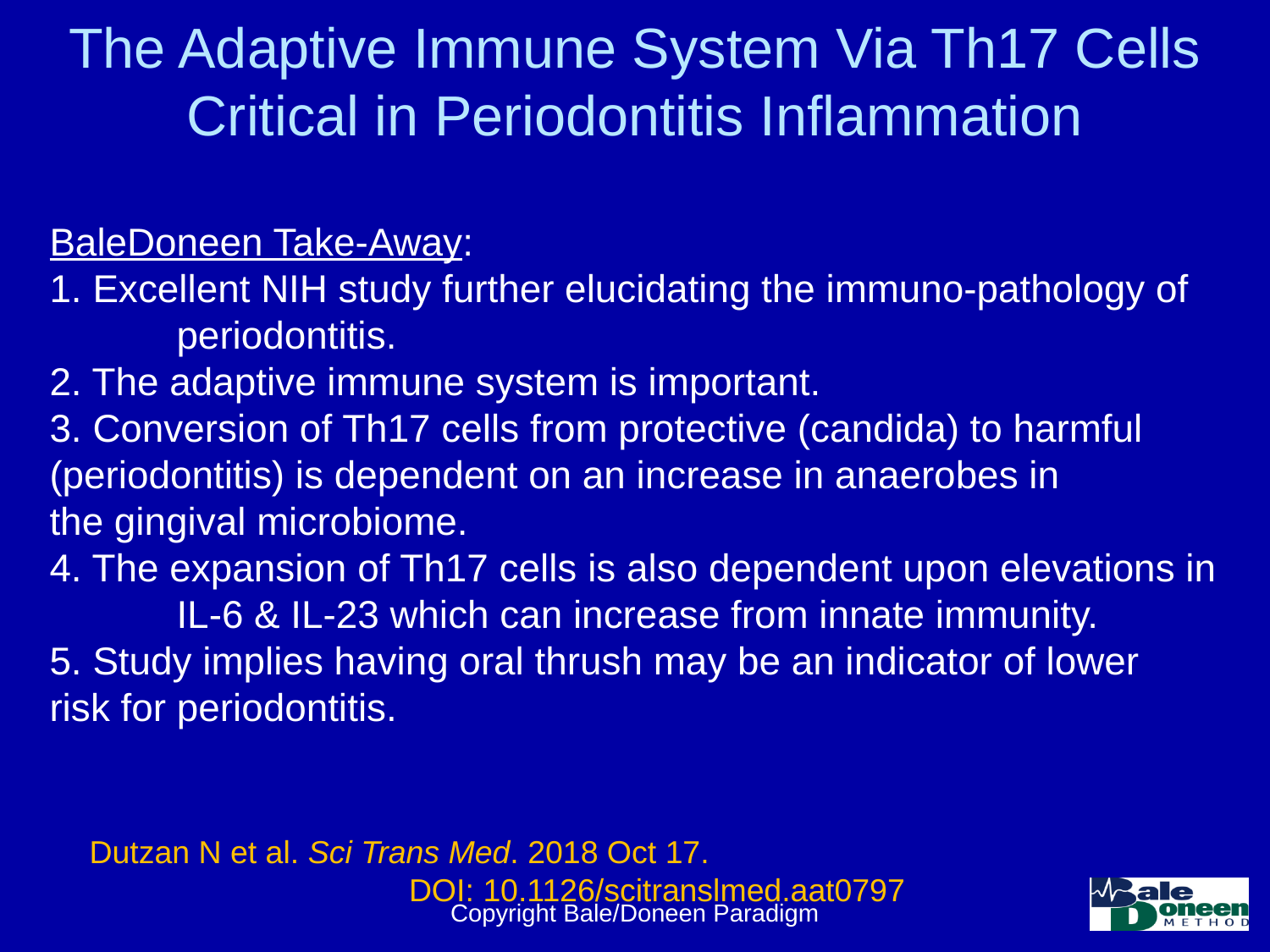

# The Adaptive Immune System Via Th17 Cells Critical in Periodontitis Inflammation
BaleDoneen Take-Away:
1. Excellent NIH study further elucidating the immuno-pathology of 	periodontitis.
2. The adaptive immune system is important.
3. Conversion of Th17 cells from protective (candida) to harmful 	(periodontitis) is dependent on an increase in anaerobes in 	the gingival microbiome.
4. The expansion of Th17 cells is also dependent upon elevations in 	IL-6 & IL-23 which can increase from innate immunity.
5. Study implies having oral thrush may be an indicator of lower 	risk for periodontitis.
Dutzan N et al. Sci Trans Med. 2018 Oct 17.                                                             DOI: 10.1126/scitranslmed.aat0797

Copyright Bale/Doneen Paradigm